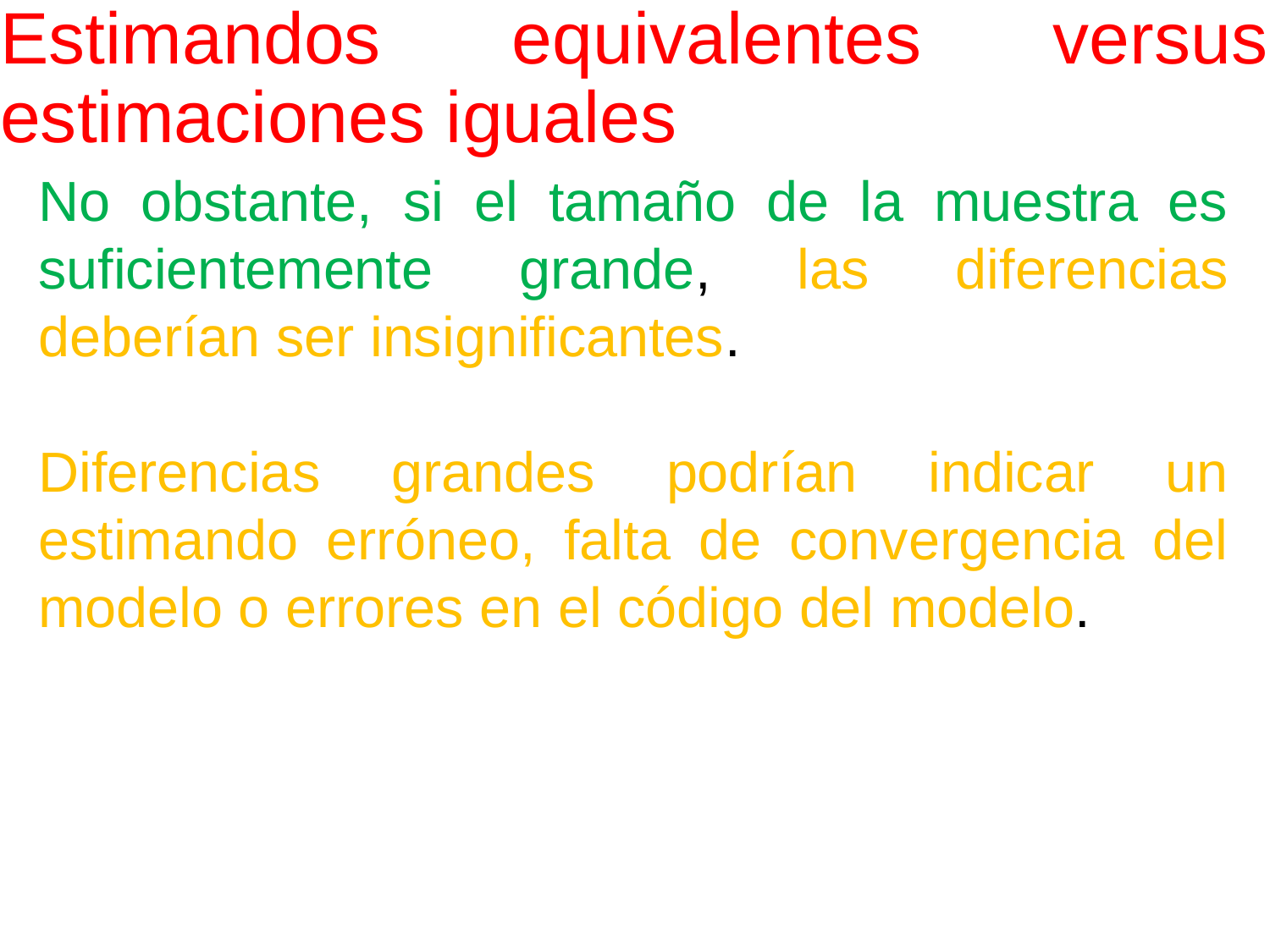

# Estimandos equivalentes versus estimaciones iguales
No obstante, si el tamaño de la muestra es suficientemente grande, las diferencias deberían ser insignificantes.

Diferencias grandes podrían indicar un estimando erróneo, falta de convergencia del modelo o errores en el código del modelo.